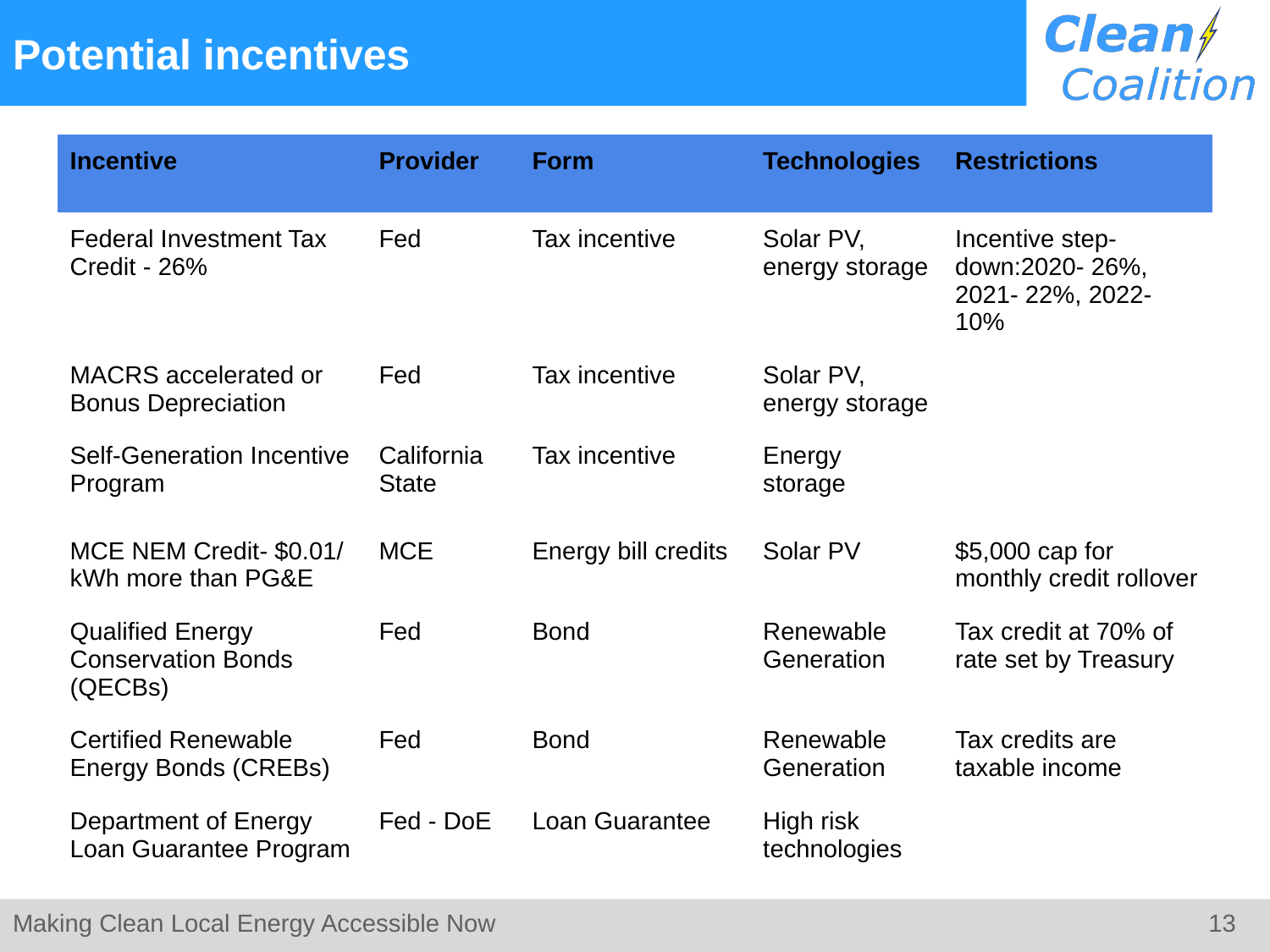

# Potential incentives
| Incentive | Provider | Form | Technologies | Restrictions |
| --- | --- | --- | --- | --- |
| Federal Investment Tax Credit - 26% | Fed | Tax incentive | Solar PV, energy storage | Incentive step-down:2020- 26%, 2021- 22%, 2022- 10% |
| MACRS accelerated or Bonus Depreciation | Fed | Tax incentive | Solar PV, energy storage |  |
| Self-Generation Incentive Program | California State | Tax incentive | Energy storage |  |
| MCE NEM Credit- $0.01/ kWh more than PG&E | MCE | Energy bill credits | Solar PV | $5,000 cap for monthly credit rollover |
| Qualified Energy Conservation Bonds (QECBs) | Fed | Bond | Renewable Generation | Tax credit at 70% of rate set by Treasury |
| Certified Renewable Energy Bonds (CREBs) | Fed | Bond | Renewable Generation | Tax credits are taxable income |
| Department of Energy Loan Guarantee Program | Fed - DoE | Loan Guarantee | High risk technologies |  |